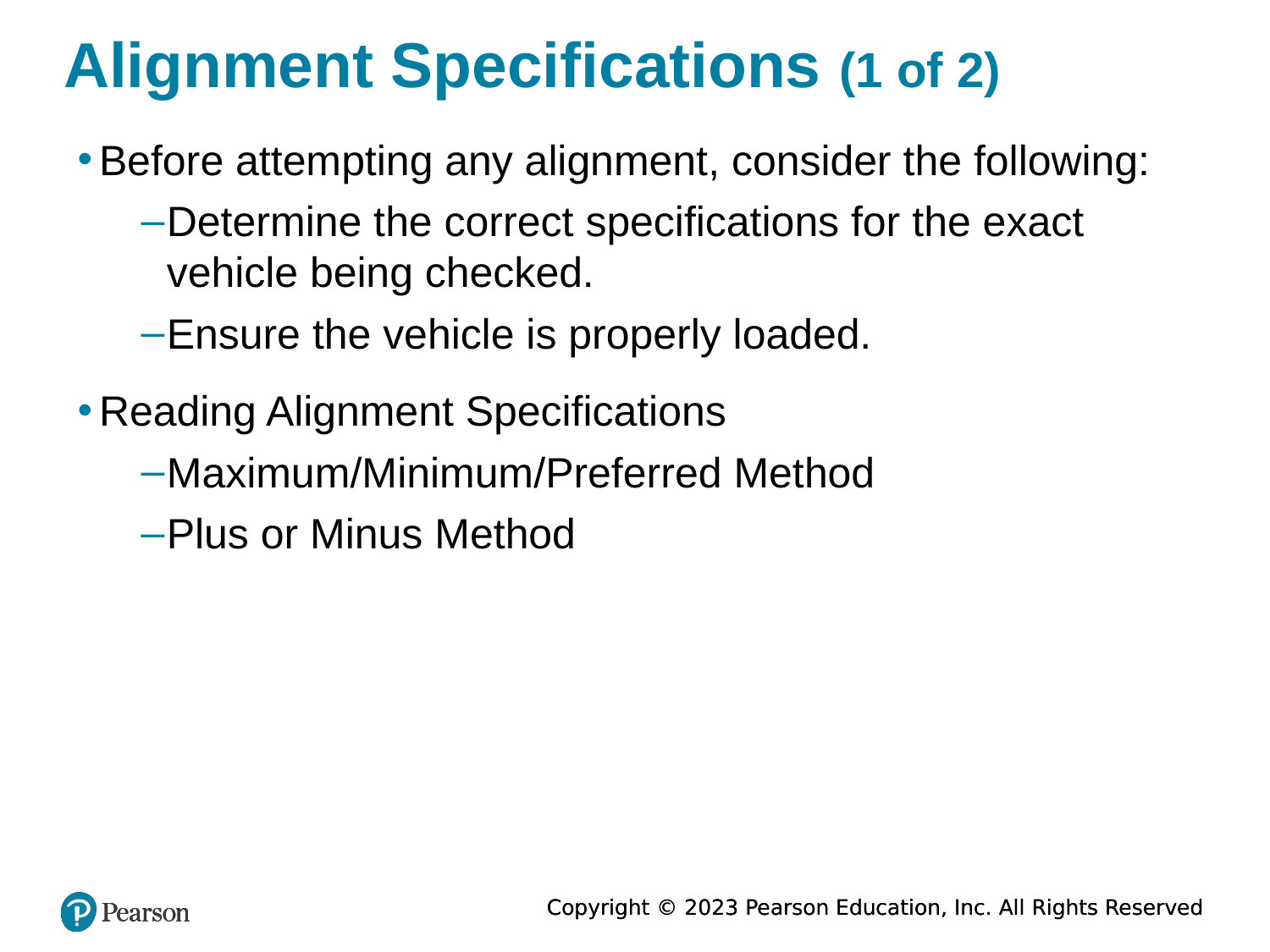

# Alignment Specifications (1 of 2)
Before attempting any alignment, consider the following:
Determine the correct specifications for the exact vehicle being checked.
Ensure the vehicle is properly loaded.
Reading Alignment Specifications
Maximum/Minimum/Preferred Method
Plus or Minus Method